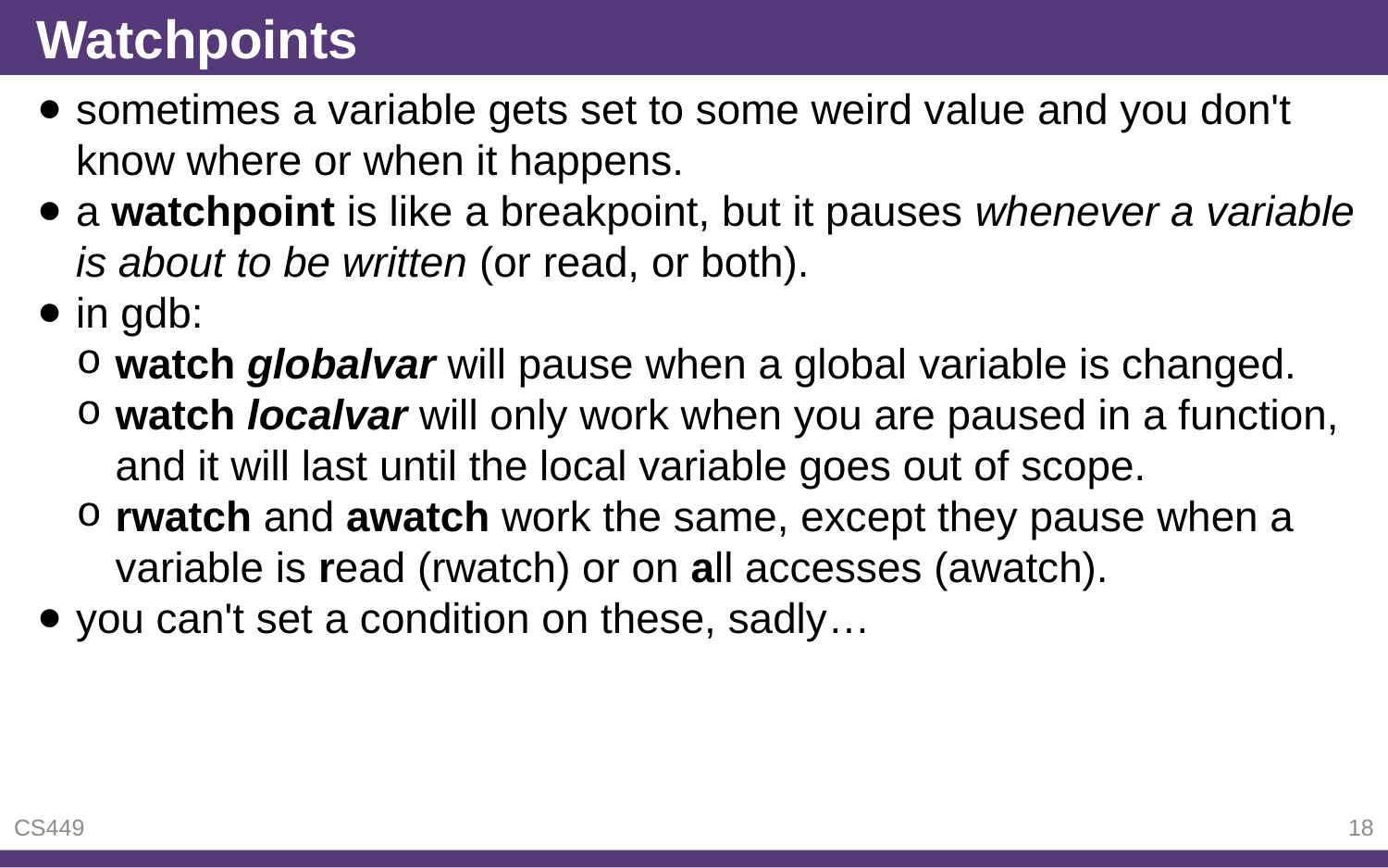

# Watchpoints
sometimes a variable gets set to some weird value and you don't know where or when it happens.
a watchpoint is like a breakpoint, but it pauses whenever a variable is about to be written (or read, or both).
in gdb:
watch globalvar will pause when a global variable is changed.
watch localvar will only work when you are paused in a function, and it will last until the local variable goes out of scope.
rwatch and awatch work the same, except they pause when a variable is read (rwatch) or on all accesses (awatch).
you can't set a condition on these, sadly…
CS449
18